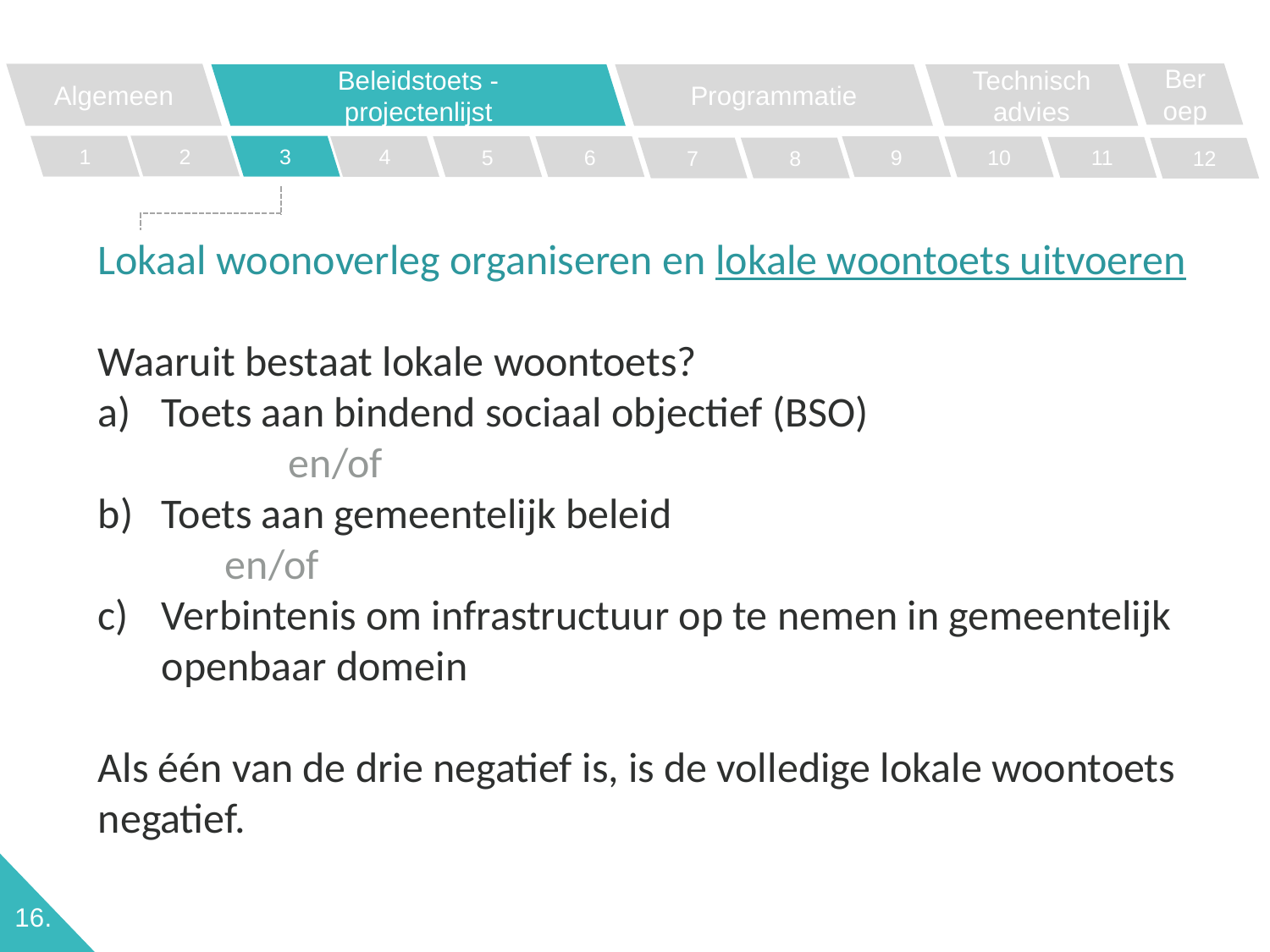

Beroep
Algemeen
Programmatie
Technisch advies
Beleidstoets - projectenlijst
2
1
3
4
5
6
9
10
11
7
8
12
Lokaal woonoverleg organiseren en lokale woontoets uitvoeren

Waaruit bestaat lokale woontoets?
Toets aan bindend sociaal objectief (BSO)
	en/of
Toets aan gemeentelijk beleid
	en/of
Verbintenis om infrastructuur op te nemen in gemeentelijk openbaar domein

Als één van de drie negatief is, is de volledige lokale woontoets negatief.

16.